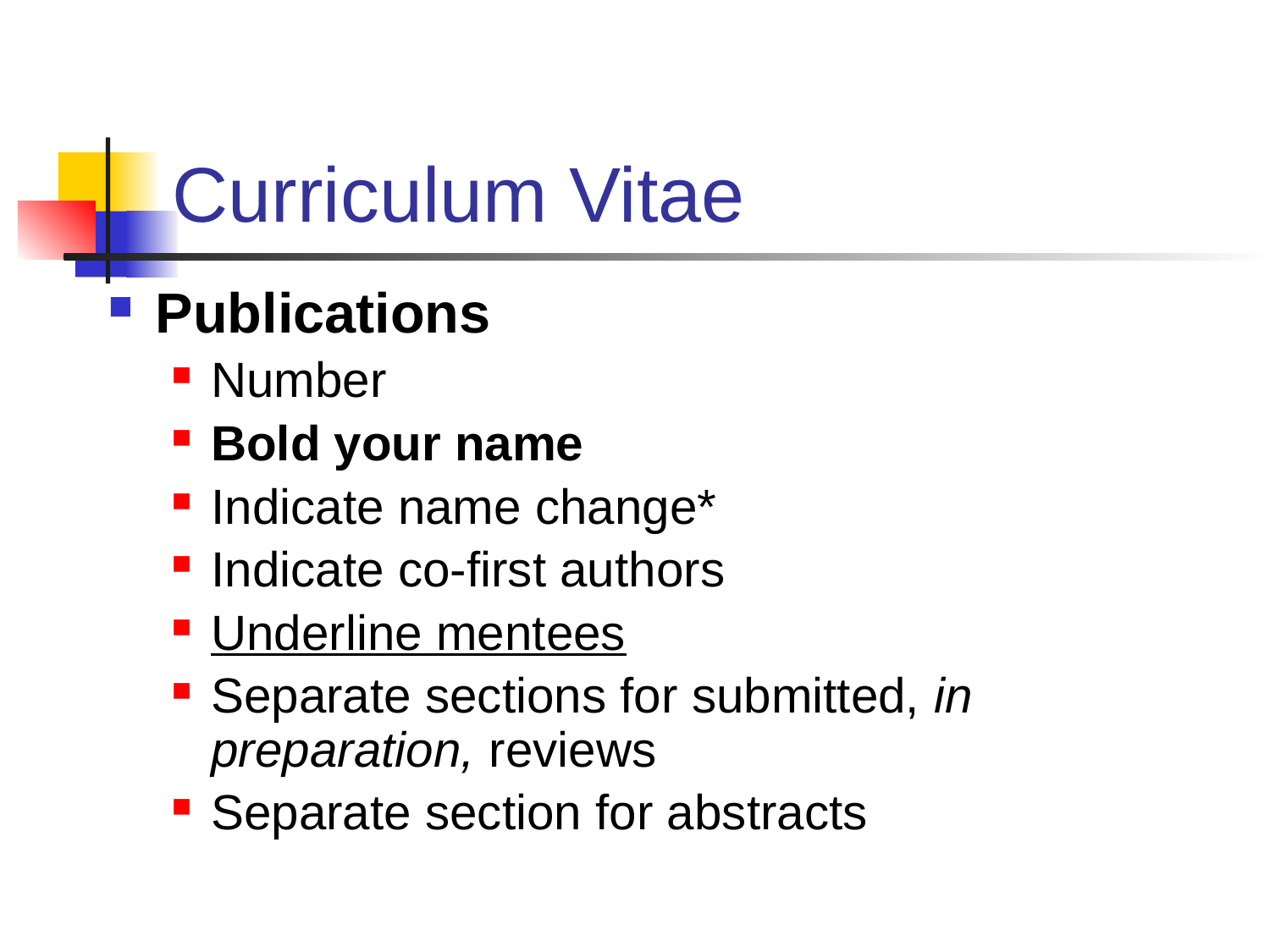

# Curriculum Vitae
Publications
Number
Bold your name
Indicate name change*
Indicate co-first authors
Underline mentees
Separate sections for submitted, in preparation, reviews
Separate section for abstracts